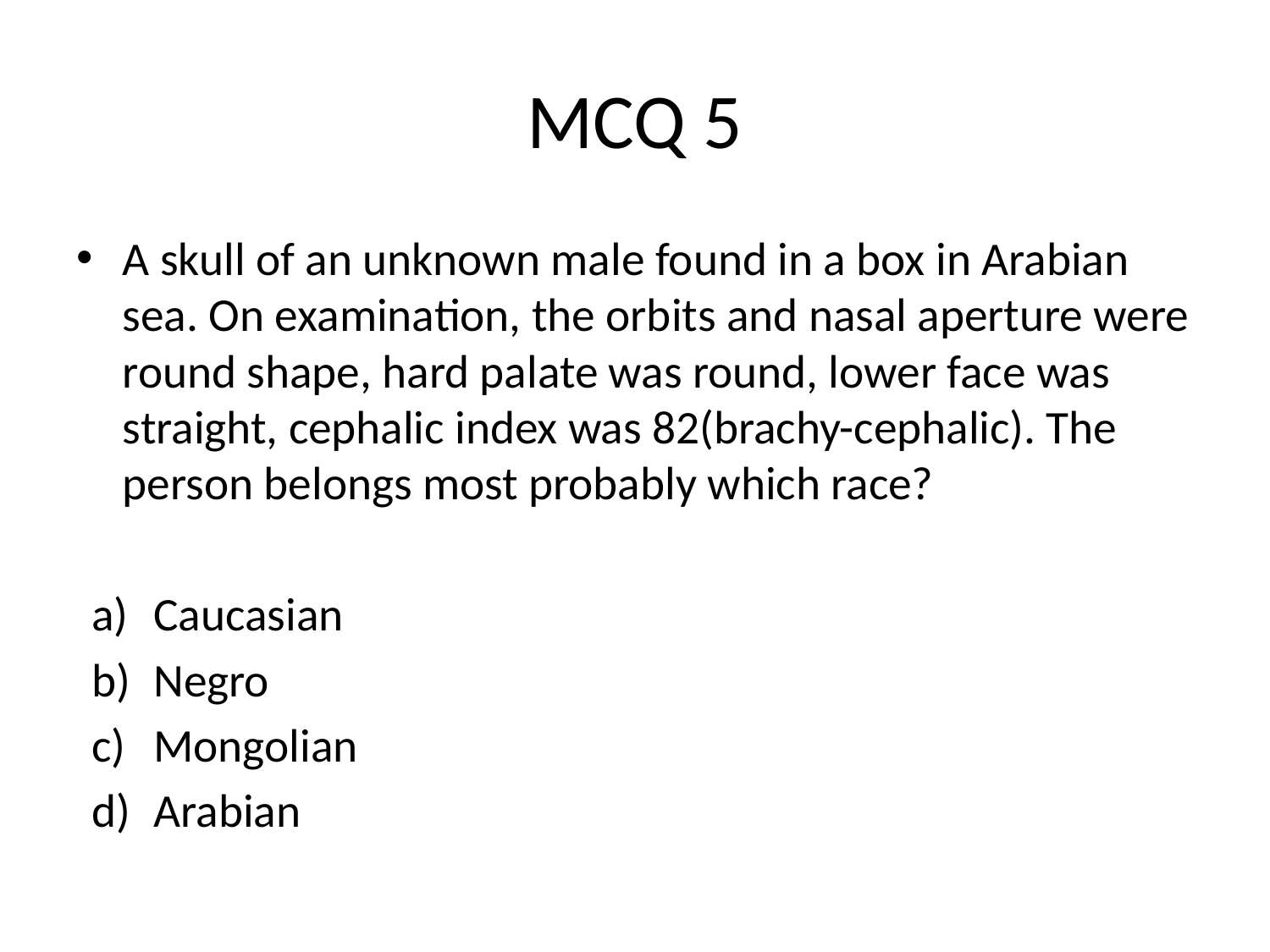

# MCQ 5
A skull of an unknown male found in a box in Arabian sea. On examination, the orbits and nasal aperture were round shape, hard palate was round, lower face was straight, cephalic index was 82(brachy-cephalic). The person belongs most probably which race?

Caucasian
Negro
Mongolian
Arabian